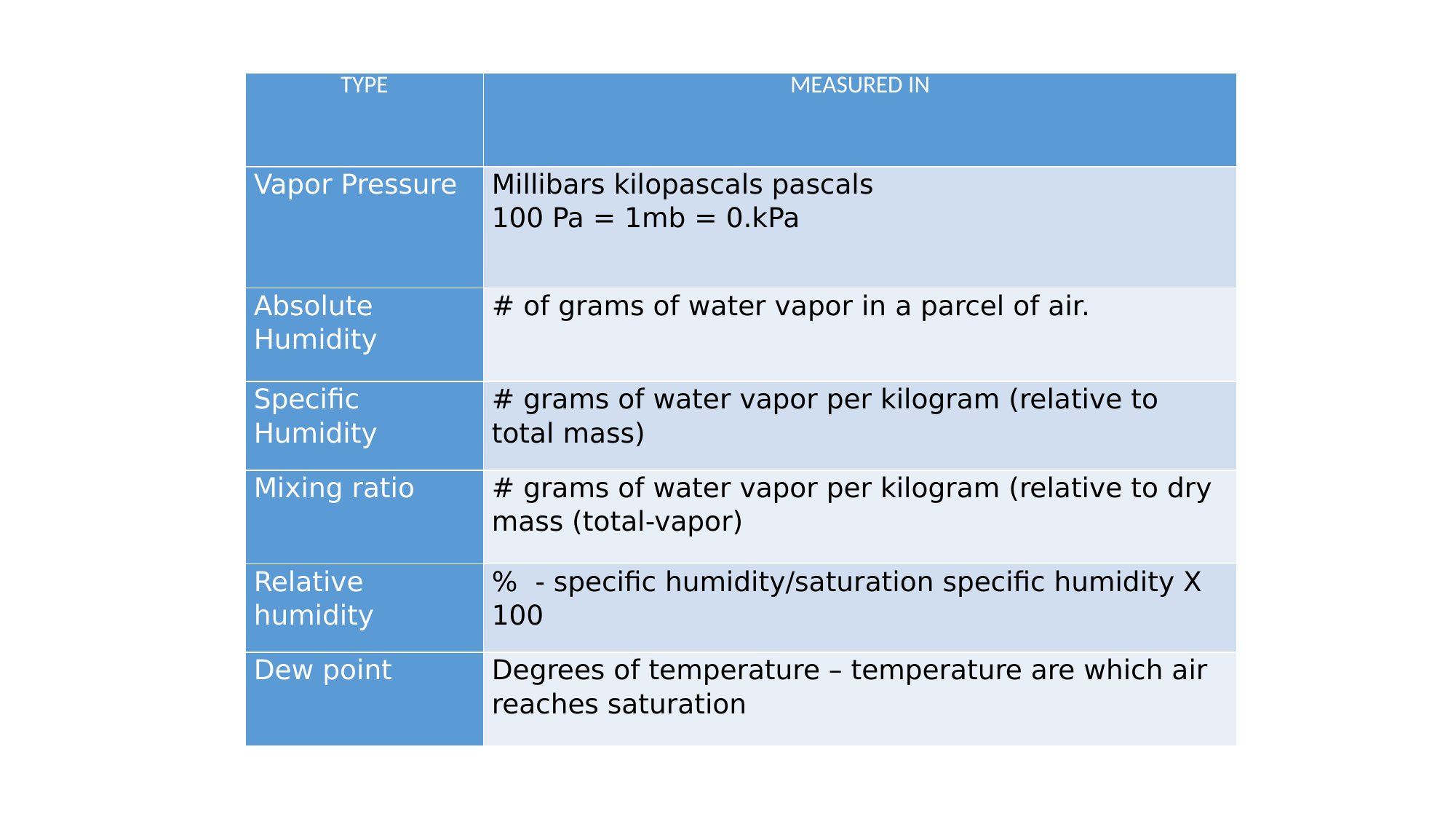

| TYPE | MEASURED IN |
| --- | --- |
| Vapor Pressure | Millibars kilopascals pascals 100 Pa = 1mb = 0.kPa |
| Absolute Humidity | # of grams of water vapor in a parcel of air. |
| Specific Humidity | # grams of water vapor per kilogram (relative to total mass) |
| Mixing ratio | # grams of water vapor per kilogram (relative to dry mass (total-vapor) |
| Relative humidity | % - specific humidity/saturation specific humidity X 100 |
| Dew point | Degrees of temperature – temperature are which air reaches saturation |